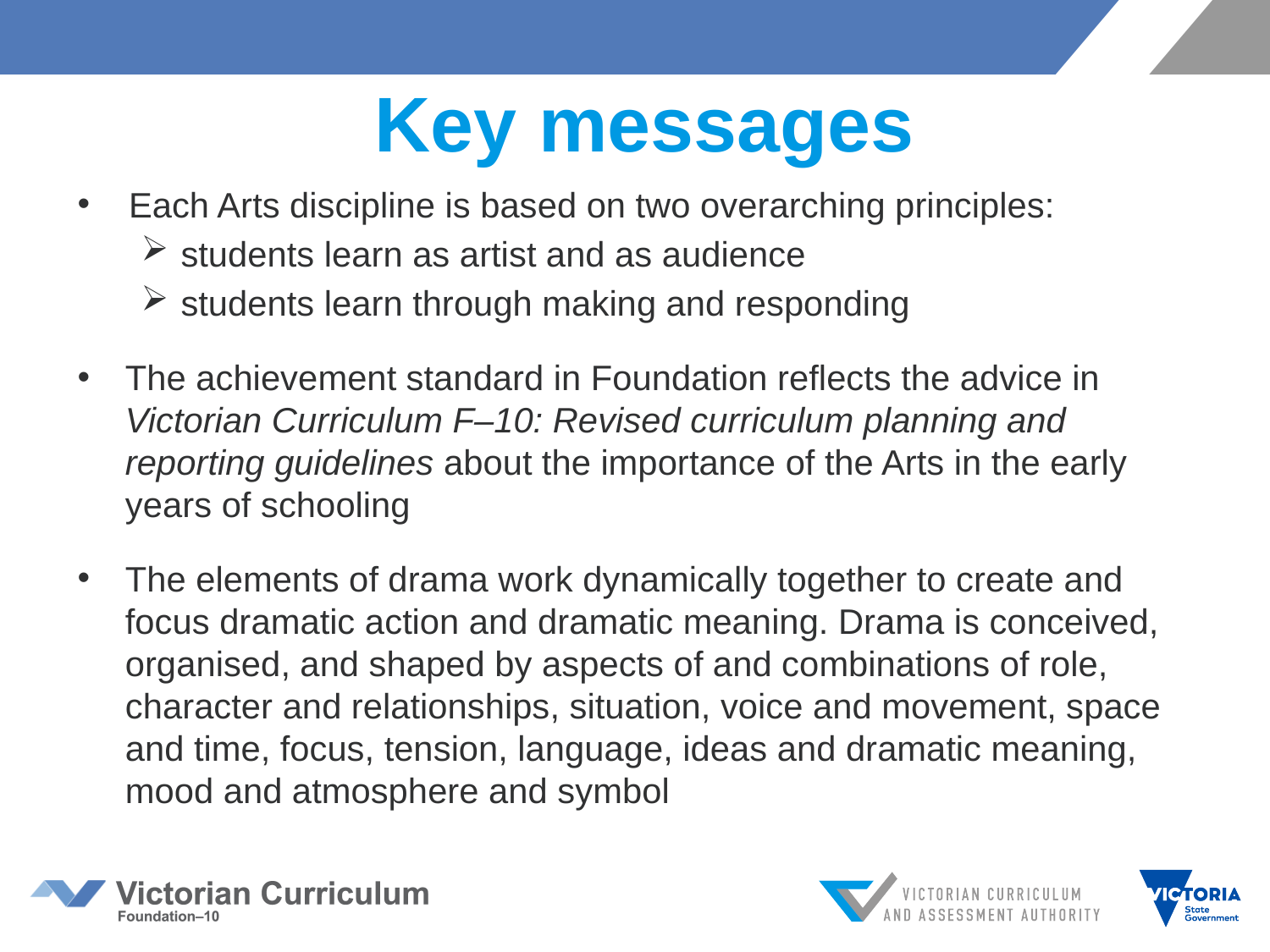

# Key messages
    Each Arts discipline is based on two overarching principles:
students learn as artist and as audience
students learn through making and responding

The achievement standard in Foundation reflects the advice in Victorian Curriculum F–10: Revised curriculum planning and reporting guidelines about the importance of the Arts in the early years of schooling

The elements of drama work dynamically together to create and focus dramatic action and dramatic meaning. Drama is conceived, organised, and shaped by aspects of and combinations of role, character and relationships, situation, voice and movement, space and time, focus, tension, language, ideas and dramatic meaning, mood and atmosphere and symbol